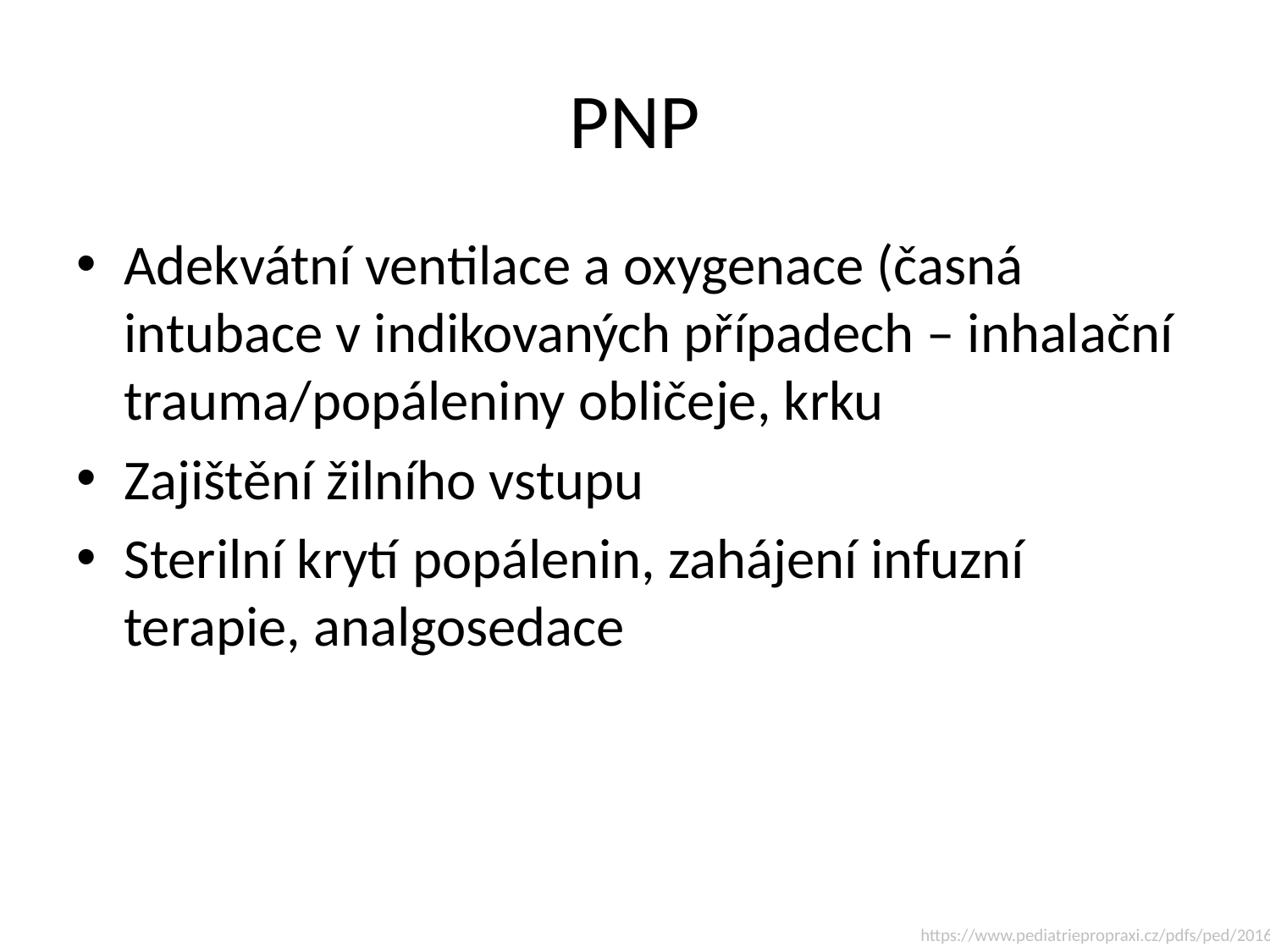

# PNP
Adekvátní ventilace a oxygenace (časná intubace v indikovaných případech – inhalační trauma/popáleniny obličeje, krku
Zajištění žilního vstupu
Sterilní krytí popálenin, zahájení infuzní terapie, analgosedace

https://www.pediatriepropraxi.cz/pdfs/ped/2016/04/10.pdf